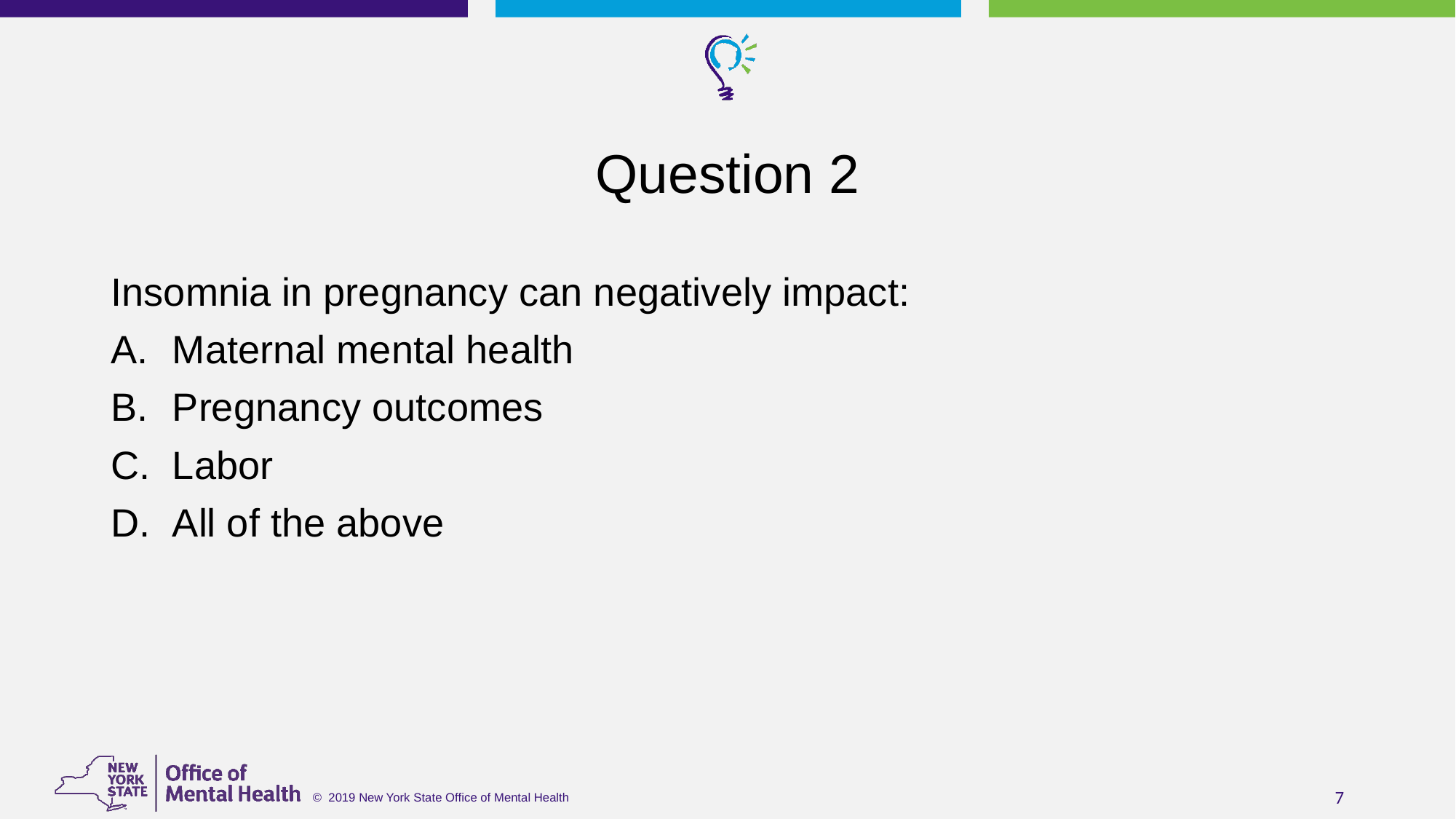

# Question 2
Insomnia in pregnancy can negatively impact:
Maternal mental health
Pregnancy outcomes
Labor
All of the above